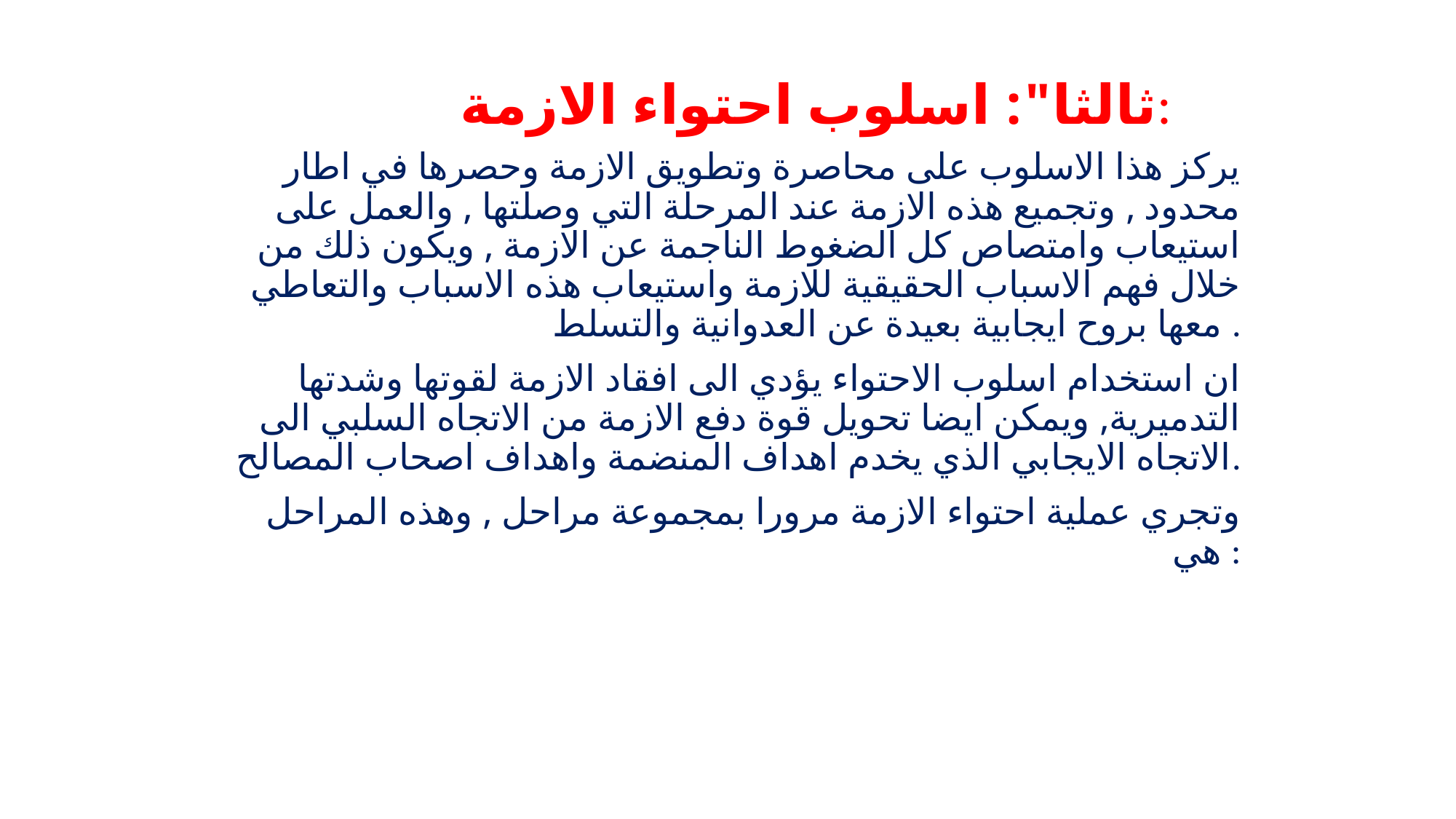

# ثالثا": اسلوب احتواء الازمة:
يركز هذا الاسلوب على محاصرة وتطويق الازمة وحصرها في اطار محدود , وتجميع هذه الازمة عند المرحلة التي وصلتها , والعمل على استيعاب وامتصاص كل الضغوط الناجمة عن الازمة , ويكون ذلك من خلال فهم الاسباب الحقيقية للازمة واستيعاب هذه الاسباب والتعاطي معها بروح ايجابية بعيدة عن العدوانية والتسلط .
ان استخدام اسلوب الاحتواء يؤدي الى افقاد الازمة لقوتها وشدتها التدميرية, ويمكن ايضا تحويل قوة دفع الازمة من الاتجاه السلبي الى الاتجاه الايجابي الذي يخدم اهداف المنضمة واهداف اصحاب المصالح.
وتجري عملية احتواء الازمة مرورا بمجموعة مراحل , وهذه المراحل هي :